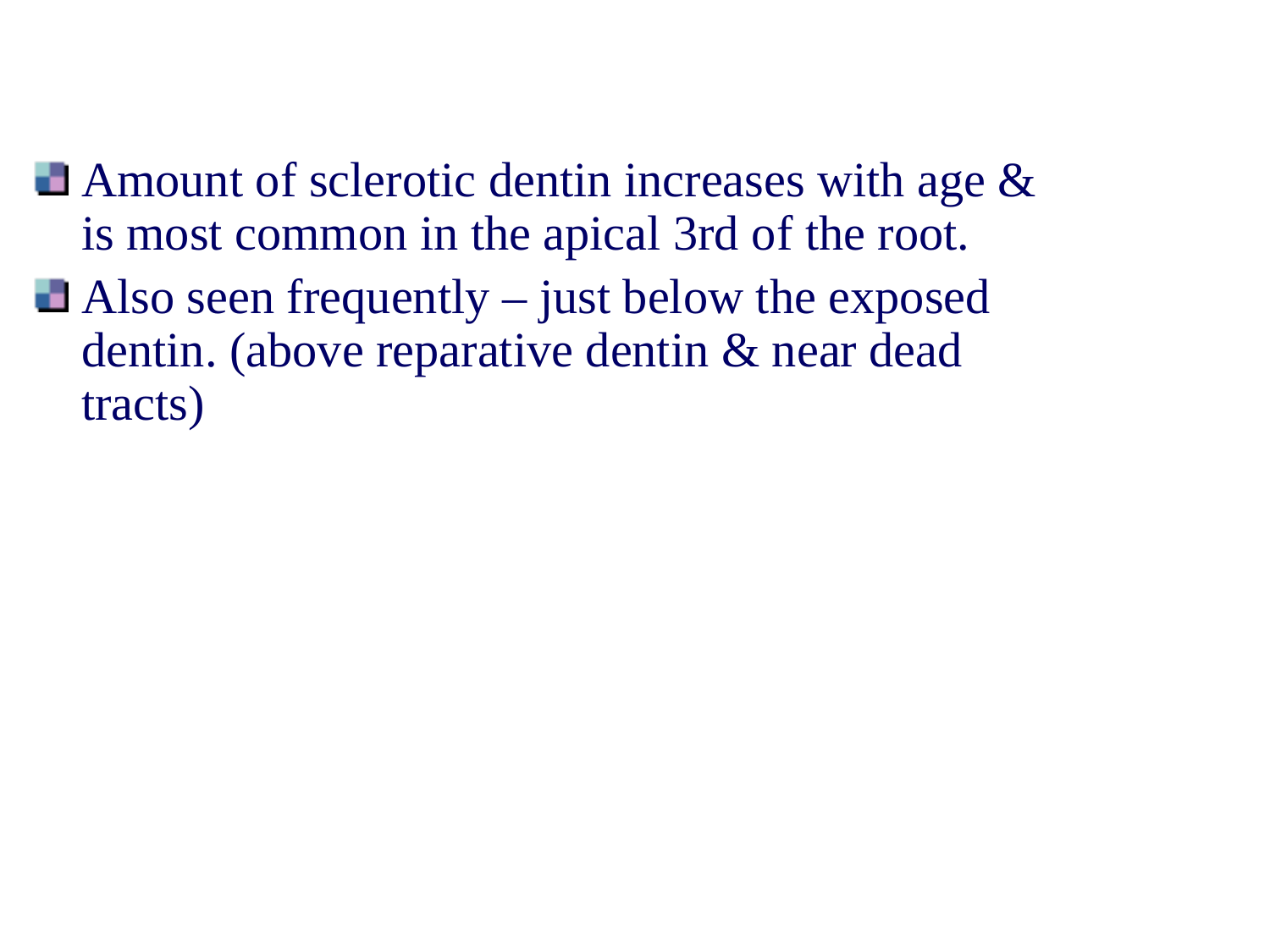

Amount of sclerotic dentin increases with age & is most common in the apical 3rd of the root.
Also seen frequently – just below the exposed dentin. (above reparative dentin & near dead tracts)